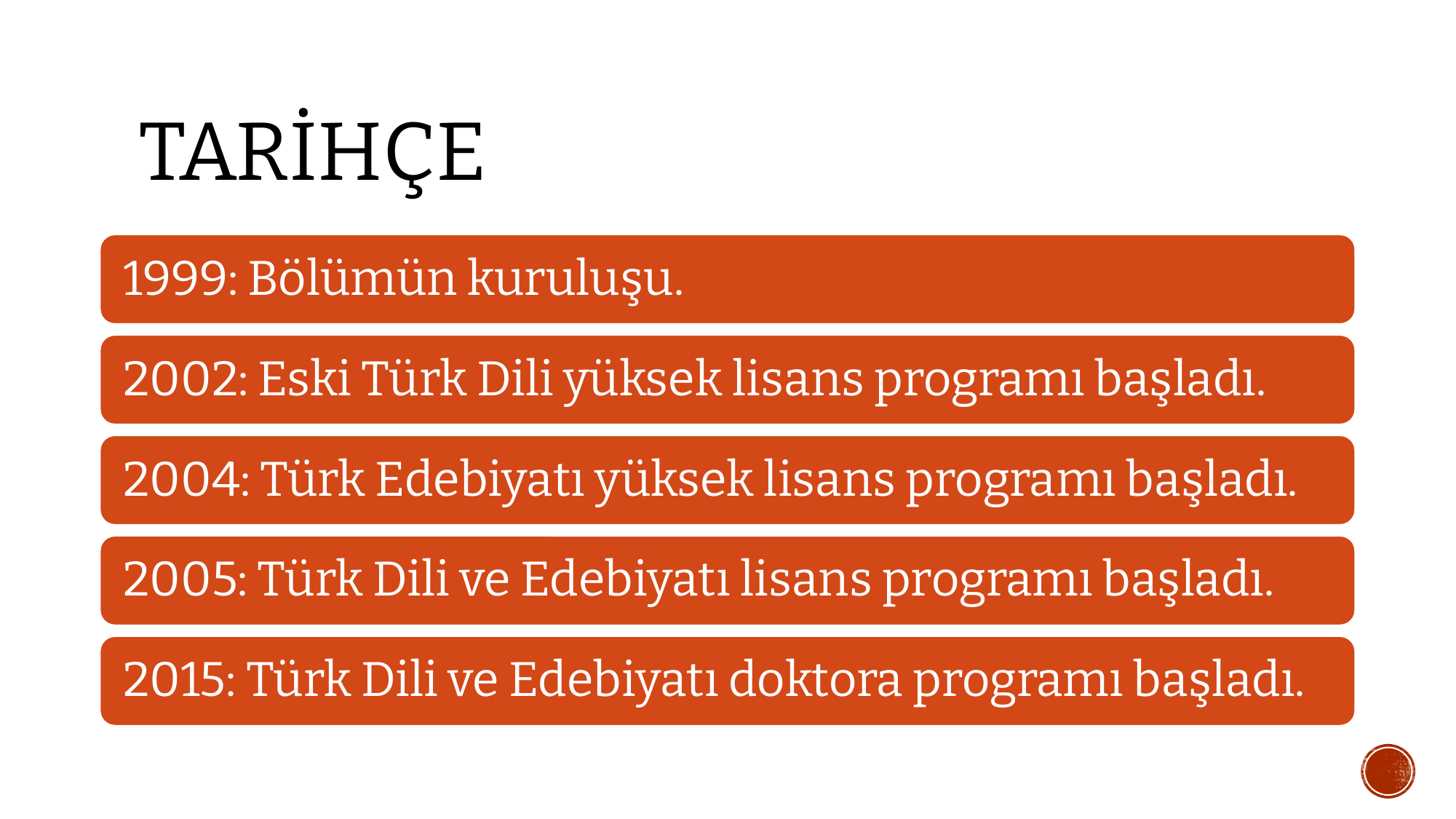

# TARİHÇE
1999: Bölümün kuruluşu.
2002: Eski Türk Dili yüksek lisans programı başladı.
2004: Türk Edebiyatı yüksek lisans programı başladı.
2005: Türk Dili ve Edebiyatı lisans programı başladı.
2015: Türk Dili ve Edebiyatı doktora programı başladı.